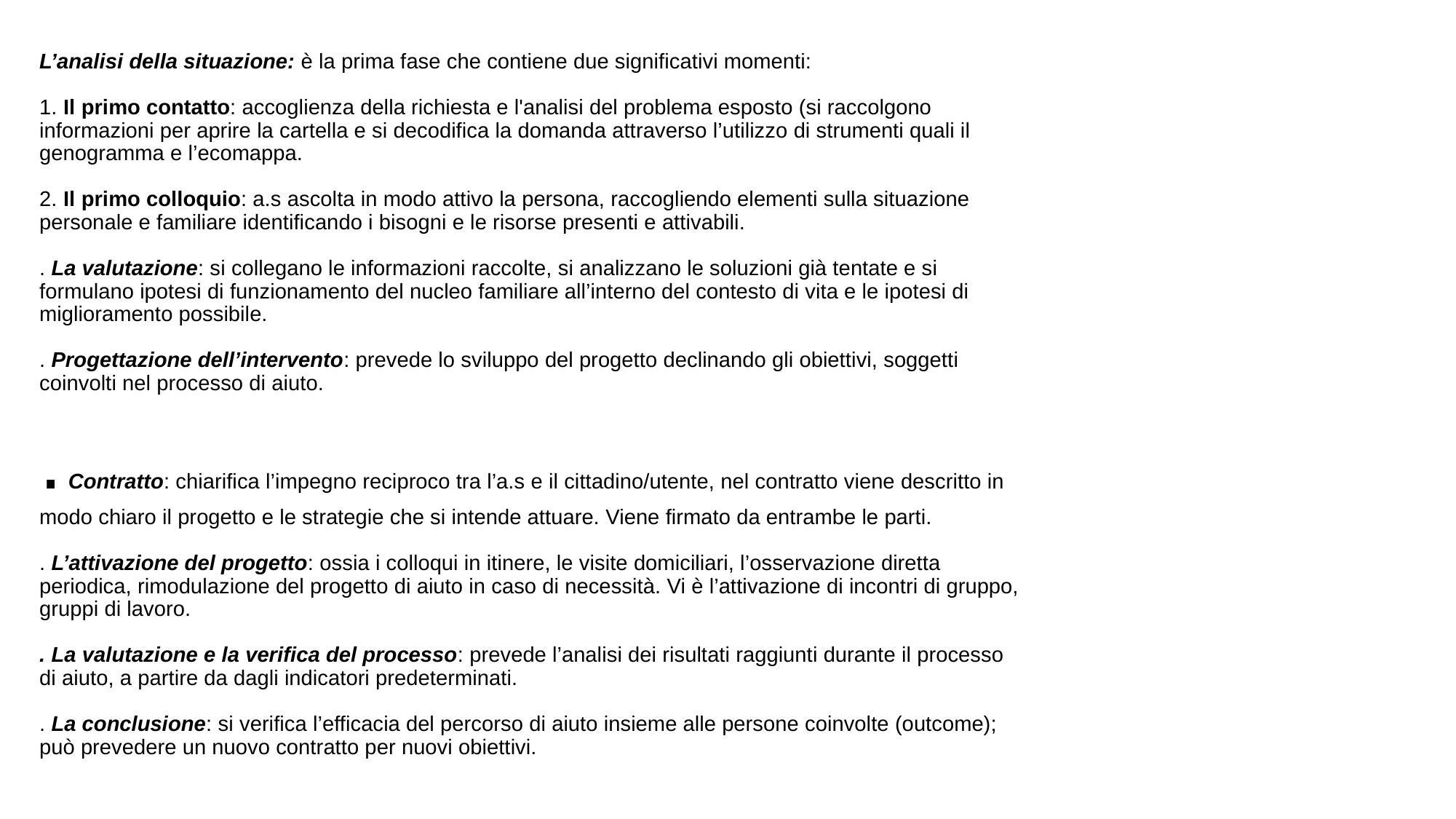

L’analisi della situazione: è la prima fase che contiene due significativi momenti:
1. Il primo contatto: accoglienza della richiesta e l'analisi del problema esposto (si raccolgono informazioni per aprire la cartella e si decodifica la domanda attraverso l’utilizzo di strumenti quali il genogramma e l’ecomappa.
2. Il primo colloquio: a.s ascolta in modo attivo la persona, raccogliendo elementi sulla situazione personale e familiare identificando i bisogni e le risorse presenti e attivabili.
. La valutazione: si collegano le informazioni raccolte, si analizzano le soluzioni già tentate e si formulano ipotesi di funzionamento del nucleo familiare all’interno del contesto di vita e le ipotesi di miglioramento possibile.
. Progettazione dell’intervento: prevede lo sviluppo del progetto declinando gli obiettivi, soggetti coinvolti nel processo di aiuto.
. Contratto: chiarifica l’impegno reciproco tra l’a.s e il cittadino/utente, nel contratto viene descritto in modo chiaro il progetto e le strategie che si intende attuare. Viene firmato da entrambe le parti.
. L’attivazione del progetto: ossia i colloqui in itinere, le visite domiciliari, l’osservazione diretta periodica, rimodulazione del progetto di aiuto in caso di necessità. Vi è l’attivazione di incontri di gruppo, gruppi di lavoro.
. La valutazione e la verifica del processo: prevede l’analisi dei risultati raggiunti durante il processo di aiuto, a partire da dagli indicatori predeterminati.
. La conclusione: si verifica l’efficacia del percorso di aiuto insieme alle persone coinvolte (outcome); può prevedere un nuovo contratto per nuovi obiettivi.